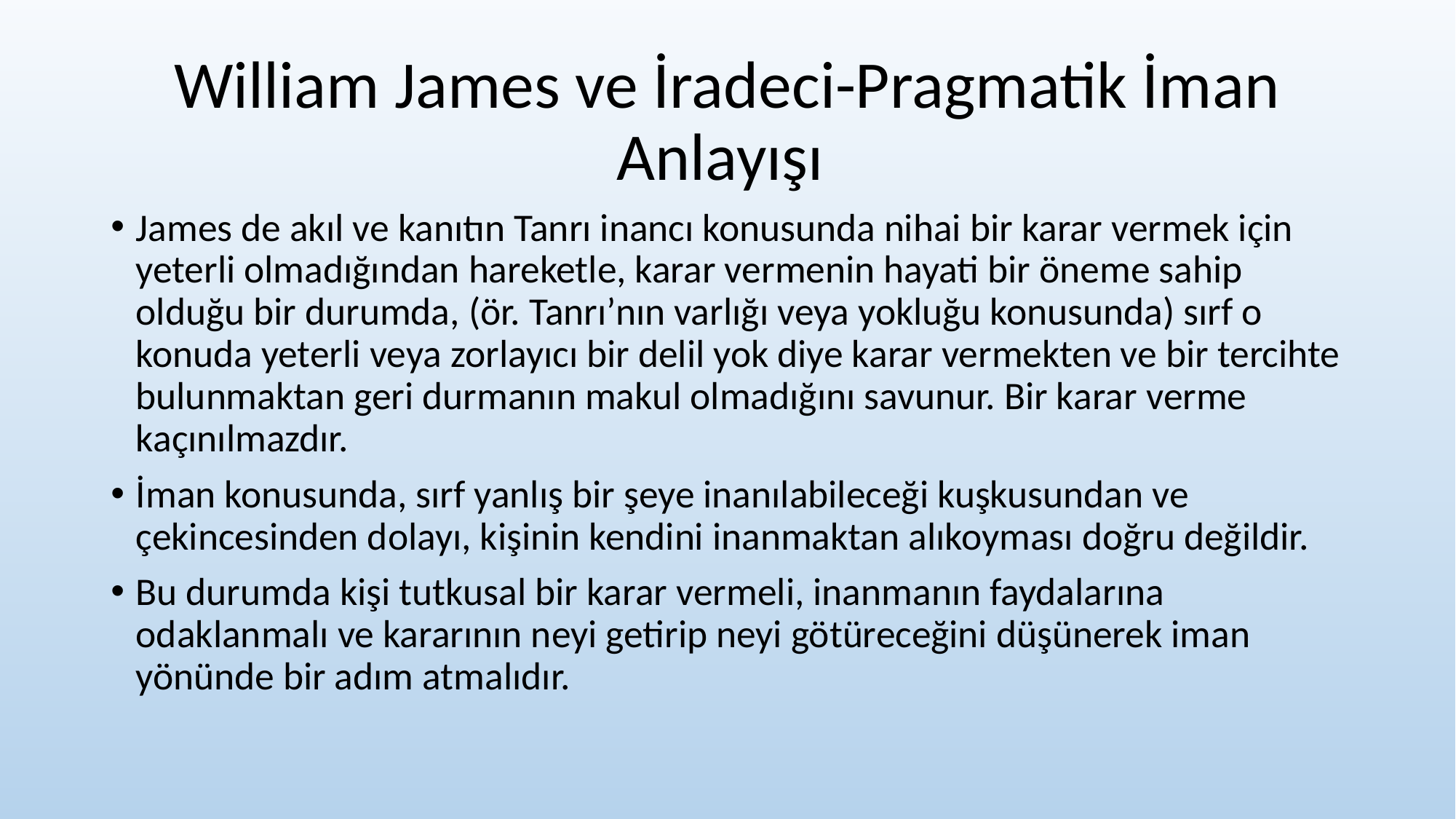

# William James ve İradeci-Pragmatik İman Anlayışı
James de akıl ve kanıtın Tanrı inancı konusunda nihai bir karar vermek için yeterli olmadığından hareketle, karar vermenin hayati bir öneme sahip olduğu bir durumda, (ör. Tanrı’nın varlığı veya yokluğu konusunda) sırf o konuda yeterli veya zorlayıcı bir delil yok diye karar vermekten ve bir tercihte bulunmaktan geri durmanın makul olmadığını savunur. Bir karar verme kaçınılmazdır.
İman konusunda, sırf yanlış bir şeye inanılabileceği kuşkusundan ve çekincesinden dolayı, kişinin kendini inanmaktan alıkoyması doğru değildir.
Bu durumda kişi tutkusal bir karar vermeli, inanmanın faydalarına odaklanmalı ve kararının neyi getirip neyi götüreceğini düşünerek iman yönünde bir adım atmalıdır.